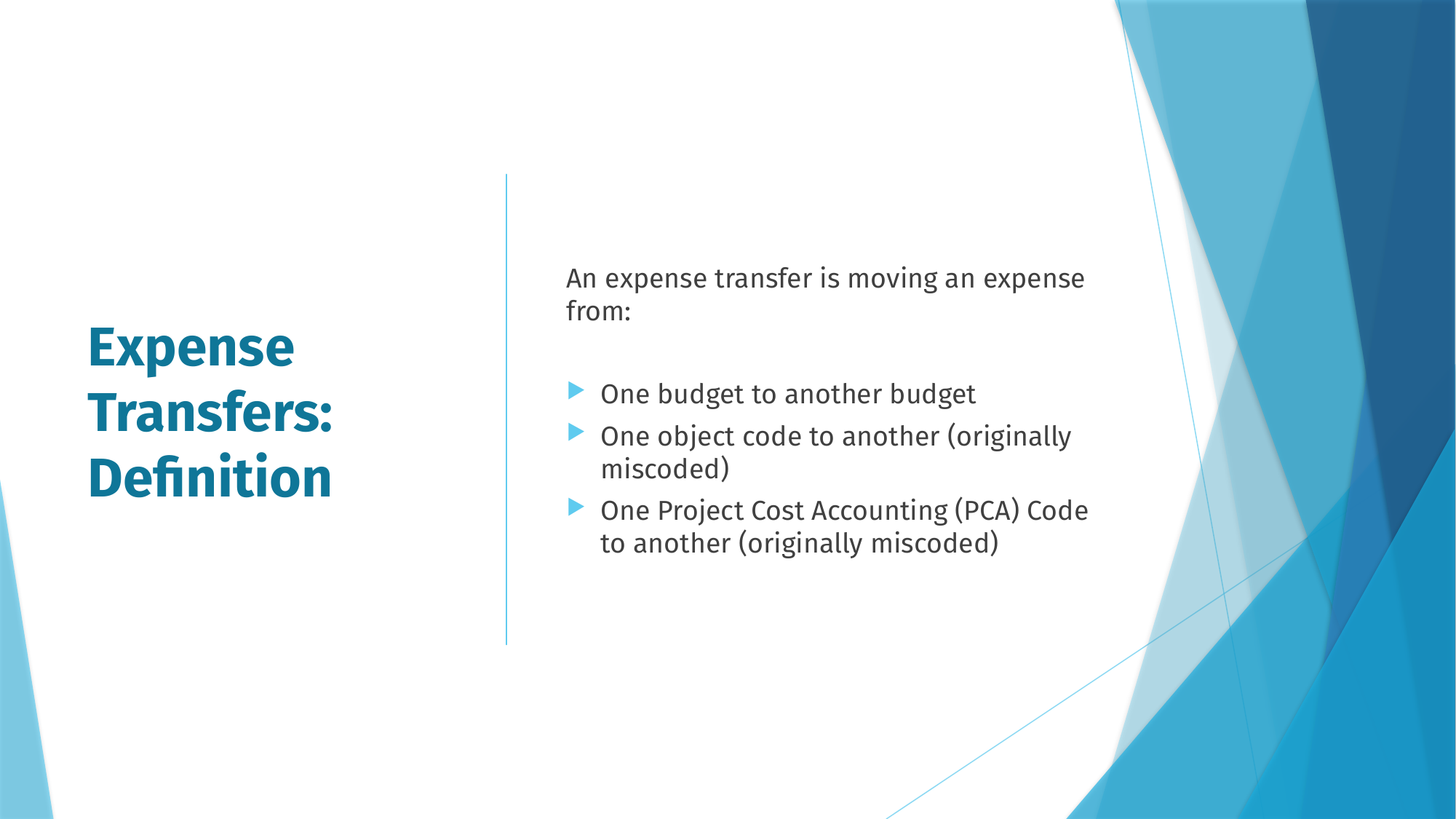

# Expense Transfers:  Definition
An expense transfer is moving an expense from:

One budget to another budget
One object code to another (originally miscoded)
One Project Cost Accounting (PCA) Code to another (originally miscoded)